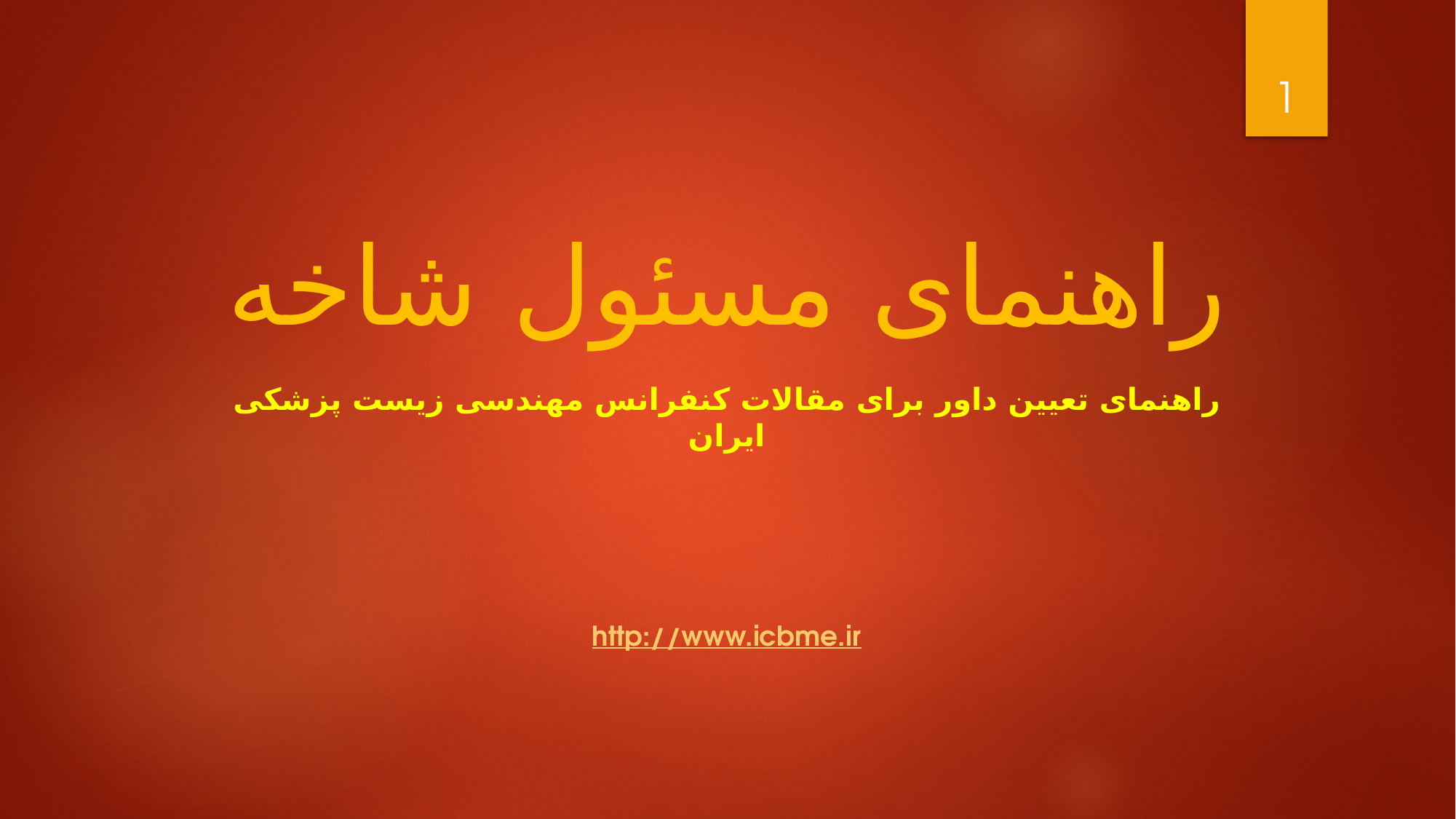

1
# راهنمای مسئول شاخه
راهنمای تعیین داور برای مقالات کنفرانس مهندسی زیست پزشکی ایران
http://www.icbme.ir